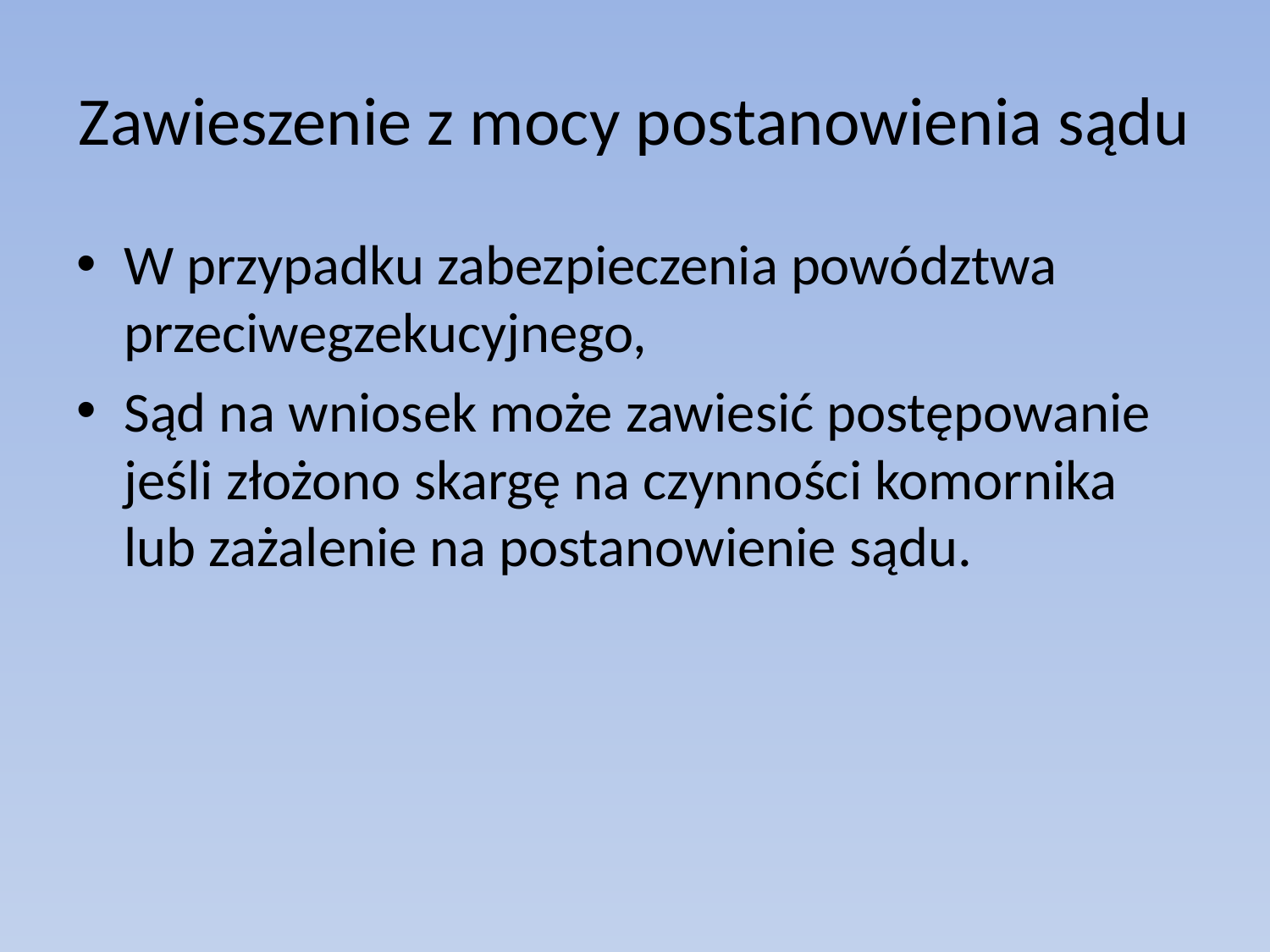

# Zawieszenie z mocy postanowienia sądu
W przypadku zabezpieczenia powództwa przeciwegzekucyjnego,
Sąd na wniosek może zawiesić postępowanie jeśli złożono skargę na czynności komornika lub zażalenie na postanowienie sądu.